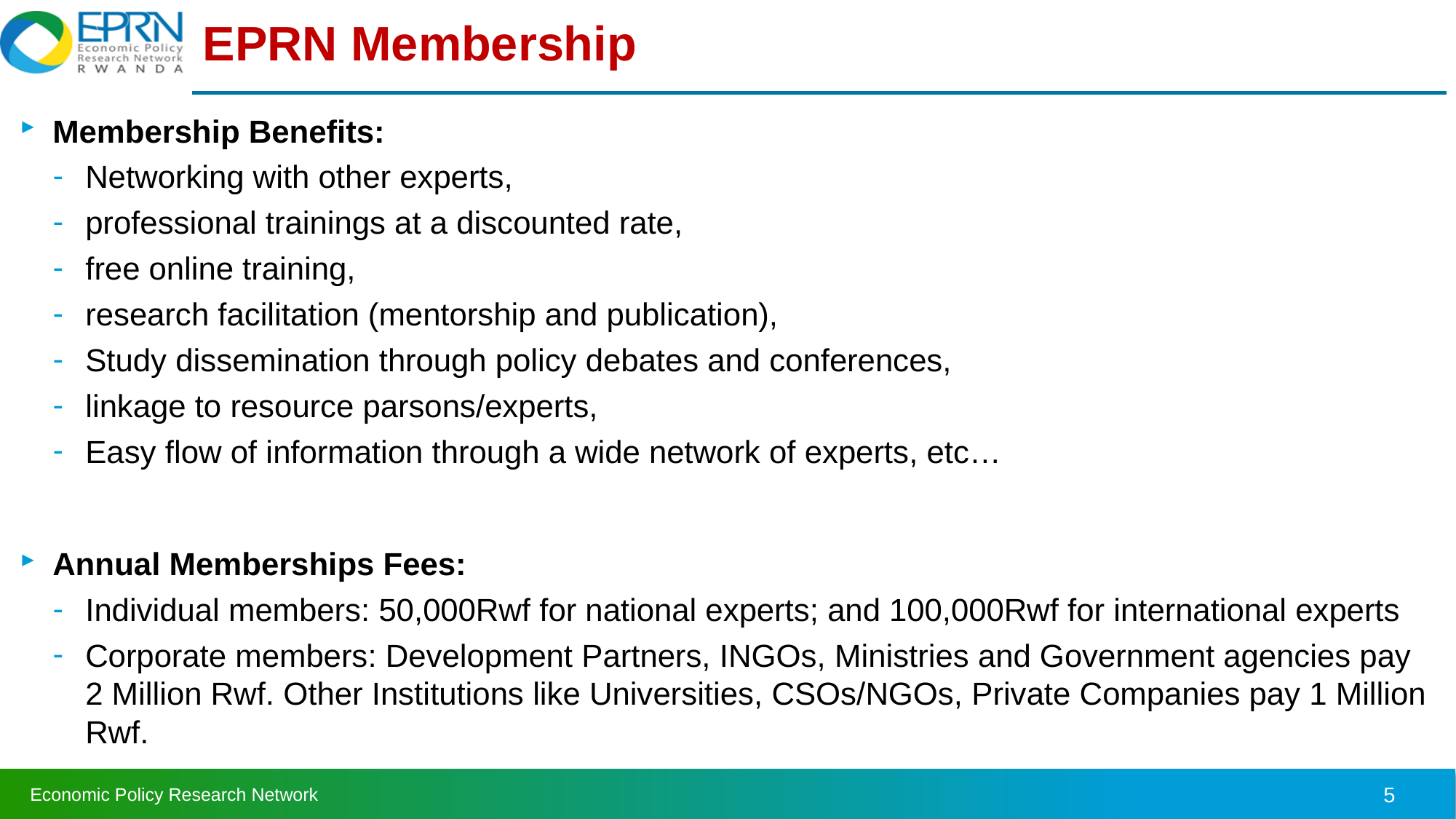

# EPRN Membership
Membership Benefits:
Networking with other experts,
professional trainings at a discounted rate,
free online training,
research facilitation (mentorship and publication),
Study dissemination through policy debates and conferences,
linkage to resource parsons/experts,
Easy flow of information through a wide network of experts, etc…

Annual Memberships Fees:
Individual members: 50,000Rwf for national experts; and 100,000Rwf for international experts
Corporate members: Development Partners, INGOs, Ministries and Government agencies pay 2 Million Rwf. Other Institutions like Universities, CSOs/NGOs, Private Companies pay 1 Million Rwf.

5